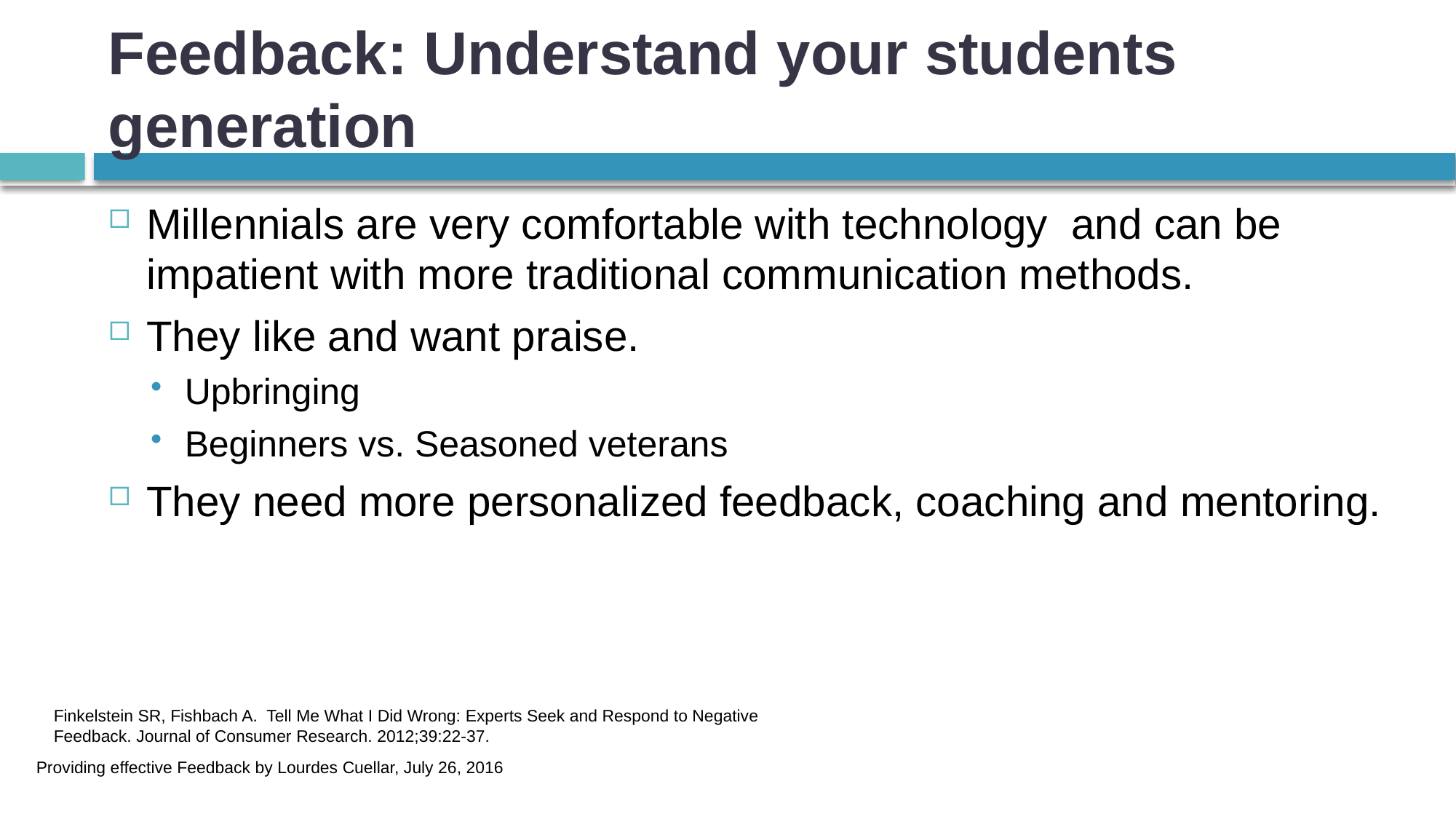

# Feedback: Understand your students generation
Millennials are very comfortable with technology  and can be impatient with more traditional communication methods.
They like and want praise.
Upbringing
Beginners vs. Seasoned veterans
They need more personalized feedback, coaching and mentoring.

Finkelstein SR, Fishbach A.  Tell Me What I Did Wrong: Experts Seek and Respond to Negative Feedback. Journal of Consumer Research. 2012;39:22-37.
Providing effective Feedback by Lourdes Cuellar, July 26, 2016